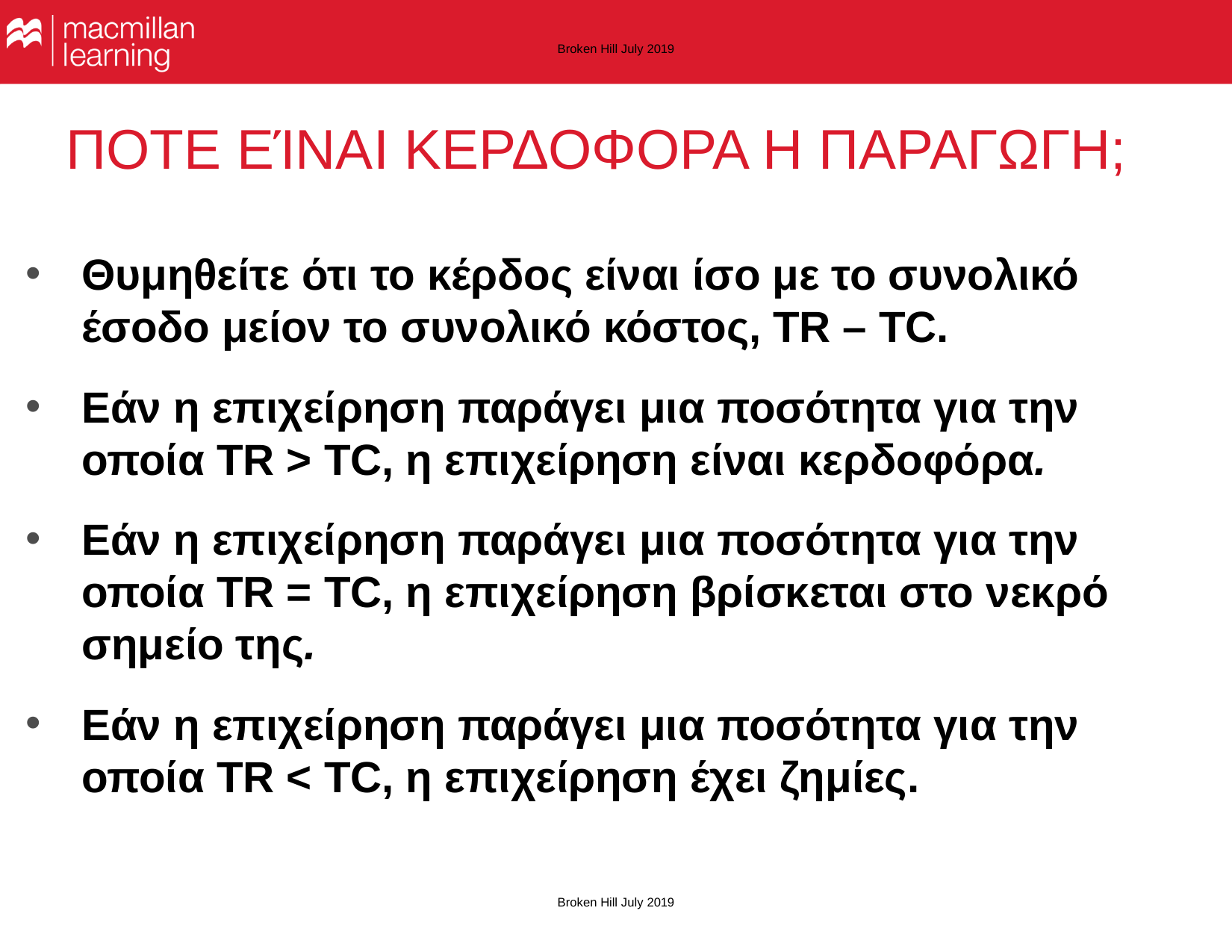

Broken Hill July 2019
# ΠΟΤΕ ΕΊΝΑΙ ΚΕΡΔΟΦΟΡΑ Η ΠΑΡΑΓΩΓΗ;
Θυμηθείτε ότι το κέρδος είναι ίσο με το συνολικό έσοδο μείον το συνολικό κόστος, TR – TC.
Εάν η επιχείρηση παράγει μια ποσότητα για την οποία TR > TC, η επιχείρηση είναι κερδοφόρα.
Εάν η επιχείρηση παράγει μια ποσότητα για την οποία TR = TC, η επιχείρηση βρίσκεται στο νεκρό σημείο της.
Εάν η επιχείρηση παράγει μια ποσότητα για την οποία TR < TC, η επιχείρηση έχει ζημίες.
Broken Hill July 2019